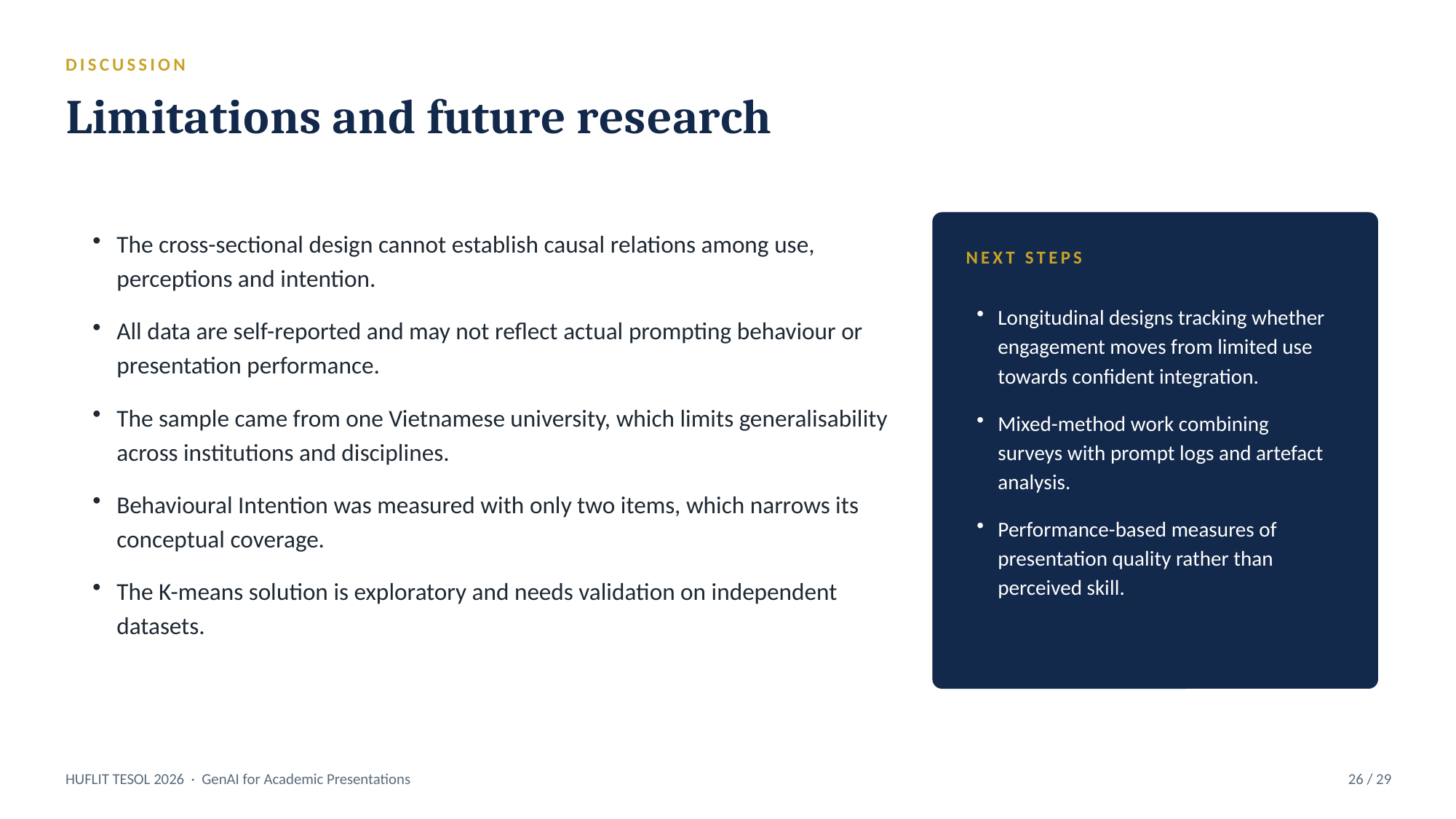

DISCUSSION
Limitations and future research

The cross-sectional design cannot establish causal relations among use, perceptions and intention.
All data are self-reported and may not reflect actual prompting behaviour or presentation performance.
The sample came from one Vietnamese university, which limits generalisability across institutions and disciplines.
Behavioural Intention was measured with only two items, which narrows its conceptual coverage.
The K-means solution is exploratory and needs validation on independent datasets.
NEXT STEPS
Longitudinal designs tracking whether engagement moves from limited use towards confident integration.
Mixed-method work combining surveys with prompt logs and artefact analysis.
Performance-based measures of presentation quality rather than perceived skill.
HUFLIT TESOL 2026  ·  GenAI for Academic Presentations
26 / 29